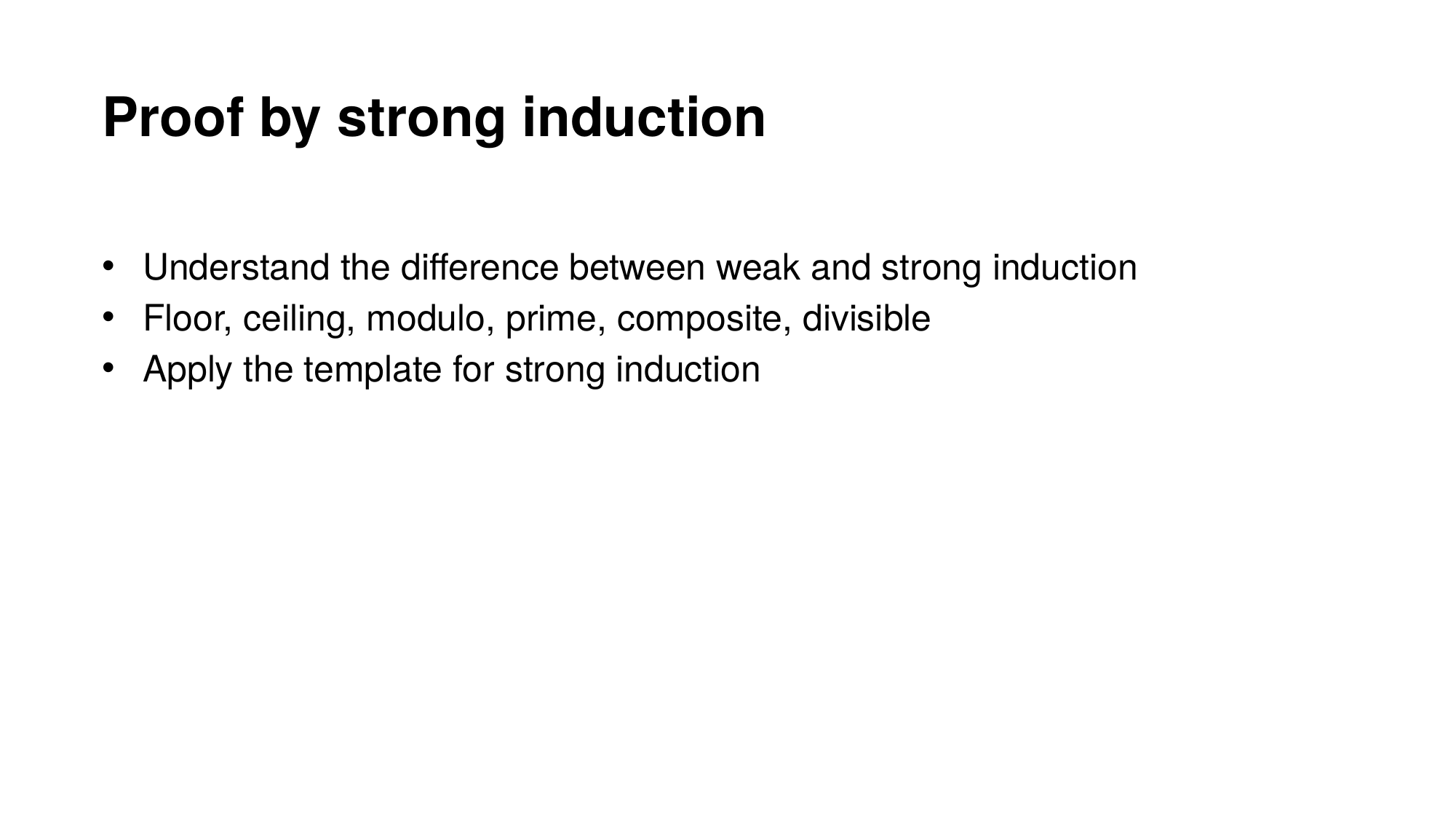

Proof by strong induction
Understand the difference between weak and strong induction
Floor, ceiling, modulo, prime, composite, divisible
Apply the template for strong induction